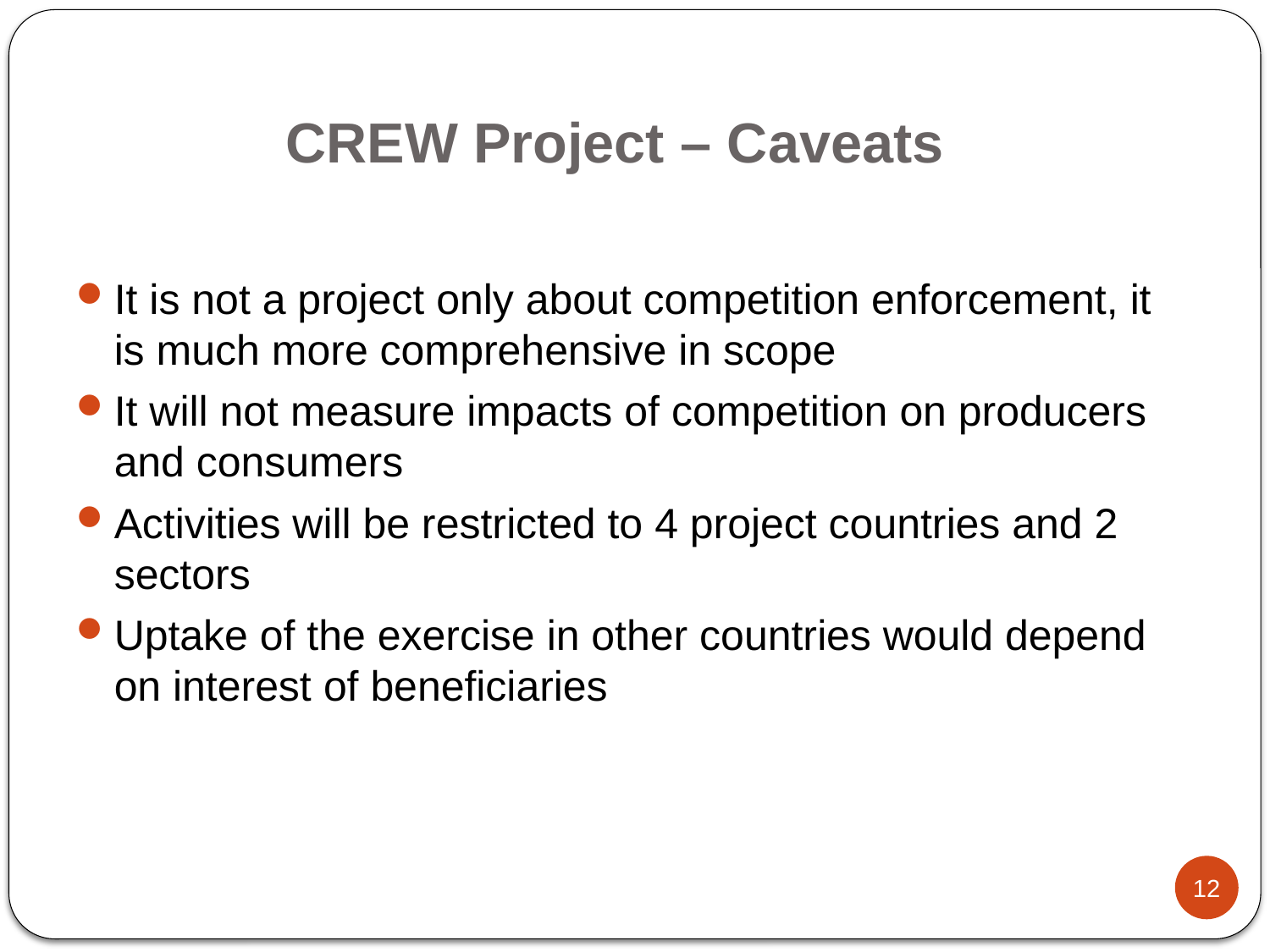

# CREW Project – Caveats
It is not a project only about competition enforcement, it is much more comprehensive in scope
It will not measure impacts of competition on producers and consumers
Activities will be restricted to 4 project countries and 2 sectors
Uptake of the exercise in other countries would depend on interest of beneficiaries
12